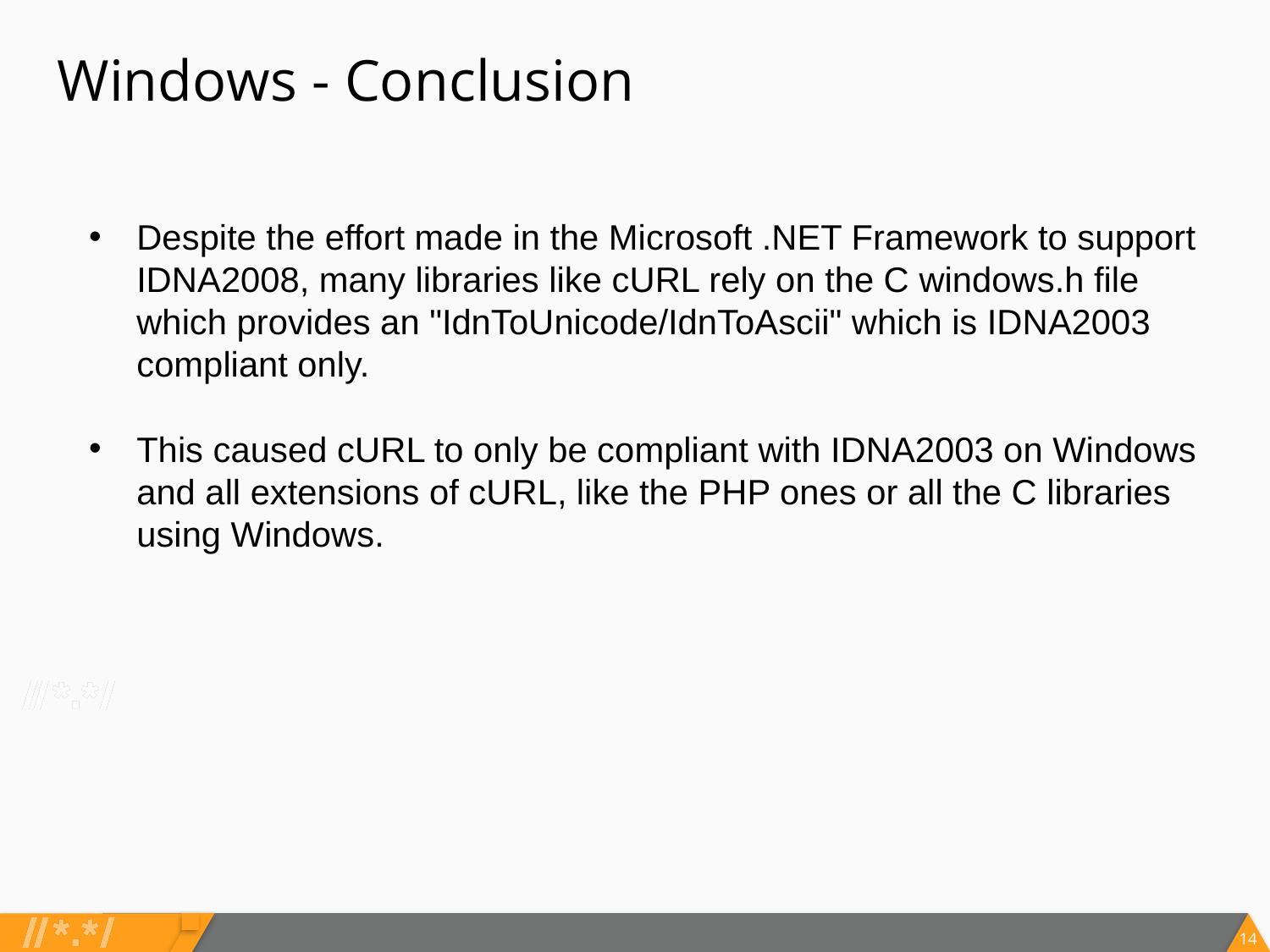

# Windows - Conclusion

Despite the effort made in the Microsoft .NET Framework to support IDNA2008, many libraries like cURL rely on the C windows.h file which provides an "IdnToUnicode/IdnToAscii" which is IDNA2003 compliant only.

This caused cURL to only be compliant with IDNA2003 on Windows and all extensions of cURL, like the PHP ones or all the C libraries using Windows.